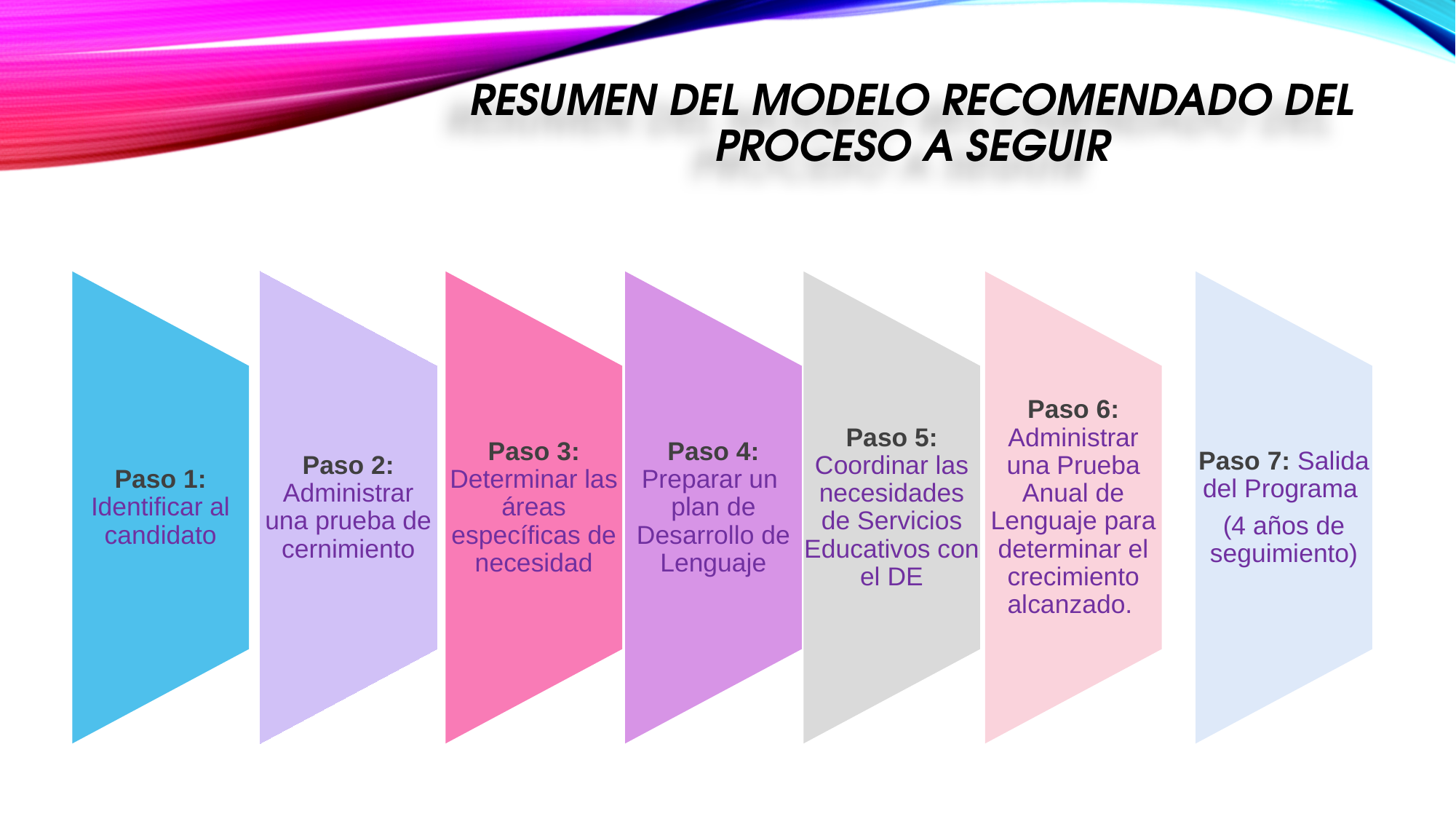

# Resumen del Modelo recomendado del Proceso a seguir
Paso 6: Administrar una Prueba Anual de Lenguaje para determinar el crecimiento alcanzado.
Paso 5: Coordinar las necesidades de Servicios Educativos con el DE
Paso 1: Identificar al candidato
Paso 4: Preparar un  plan de Desarrollo de Lenguaje
Paso 3: Determinar las áreas específicas de necesidad
Paso 7: Salida del Programa
(4 años de seguimiento)
Paso 2: Administrar una prueba de cernimiento